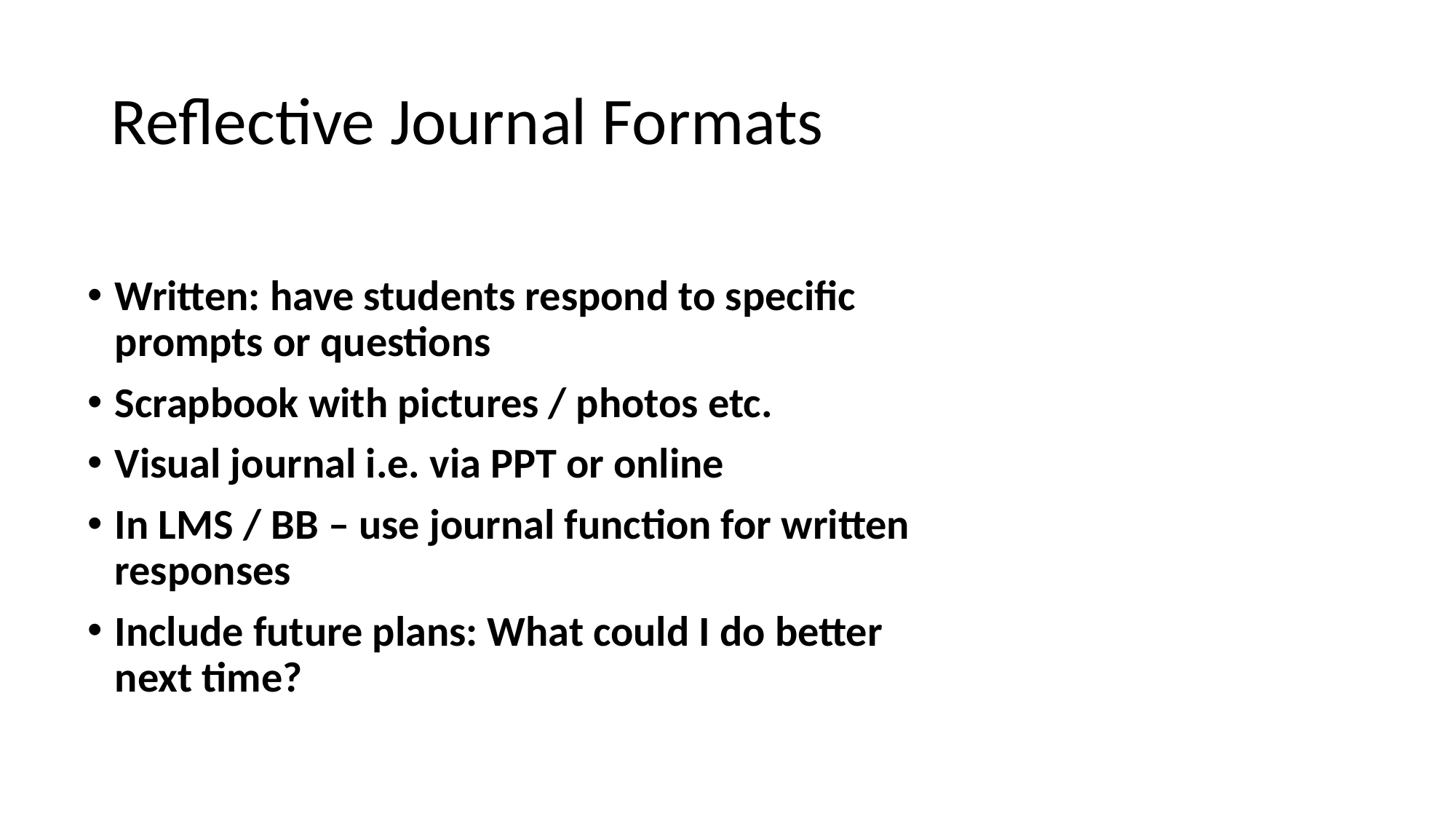

# Reflective Journal Formats
Written: have students respond to specific prompts or questions
Scrapbook with pictures / photos etc.
Visual journal i.e. via PPT or online
In LMS / BB – use journal function for written responses
Include future plans: What could I do better next time?